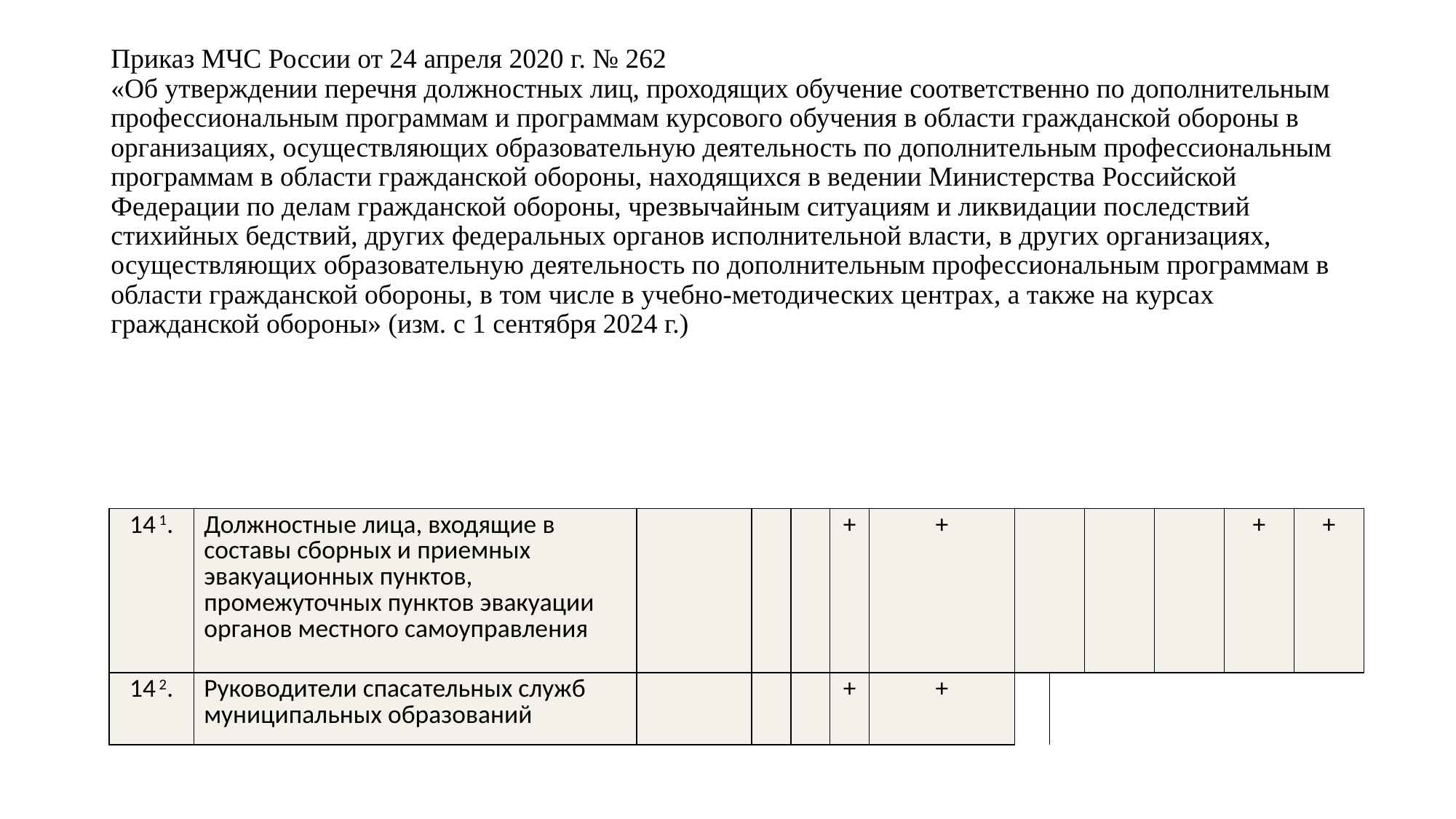

# Приказ МЧС России от 24 апреля 2020 г. № 262 «Об утверждении перечня должностных лиц, проходящих обучение соответственно по дополнительным профессиональным программам и программам курсового обучения в области гражданской обороны в организациях, осуществляющих образовательную деятельность по дополнительным профессиональным программам в области гражданской обороны, находящихся в ведении Министерства Российской Федерации по делам гражданской обороны, чрезвычайным ситуациям и ликвидации последствий стихийных бедствий, других федеральных органов исполнительной власти, в других организациях, осуществляющих образовательную деятельность по дополнительным профессиональным программам в области гражданской обороны, в том числе в учебно-методических центрах, а также на курсах гражданской обороны» (изм. с 1 сентября 2024 г.)
| 14 1. | Должностные лица, входящие в составы сборных и приемных эвакуационных пунктов, промежуточных пунктов эвакуации органов местного самоуправления |  |  |  | + | + |  |  |  |  |  |  | + |  | + |  |
| --- | --- | --- | --- | --- | --- | --- | --- | --- | --- | --- | --- | --- | --- | --- | --- | --- |
| 14 2. | Руководители спасательных служб муниципальных образований |  |  |  | + | + |  |  |  |  |  |  |  |  |  |  |